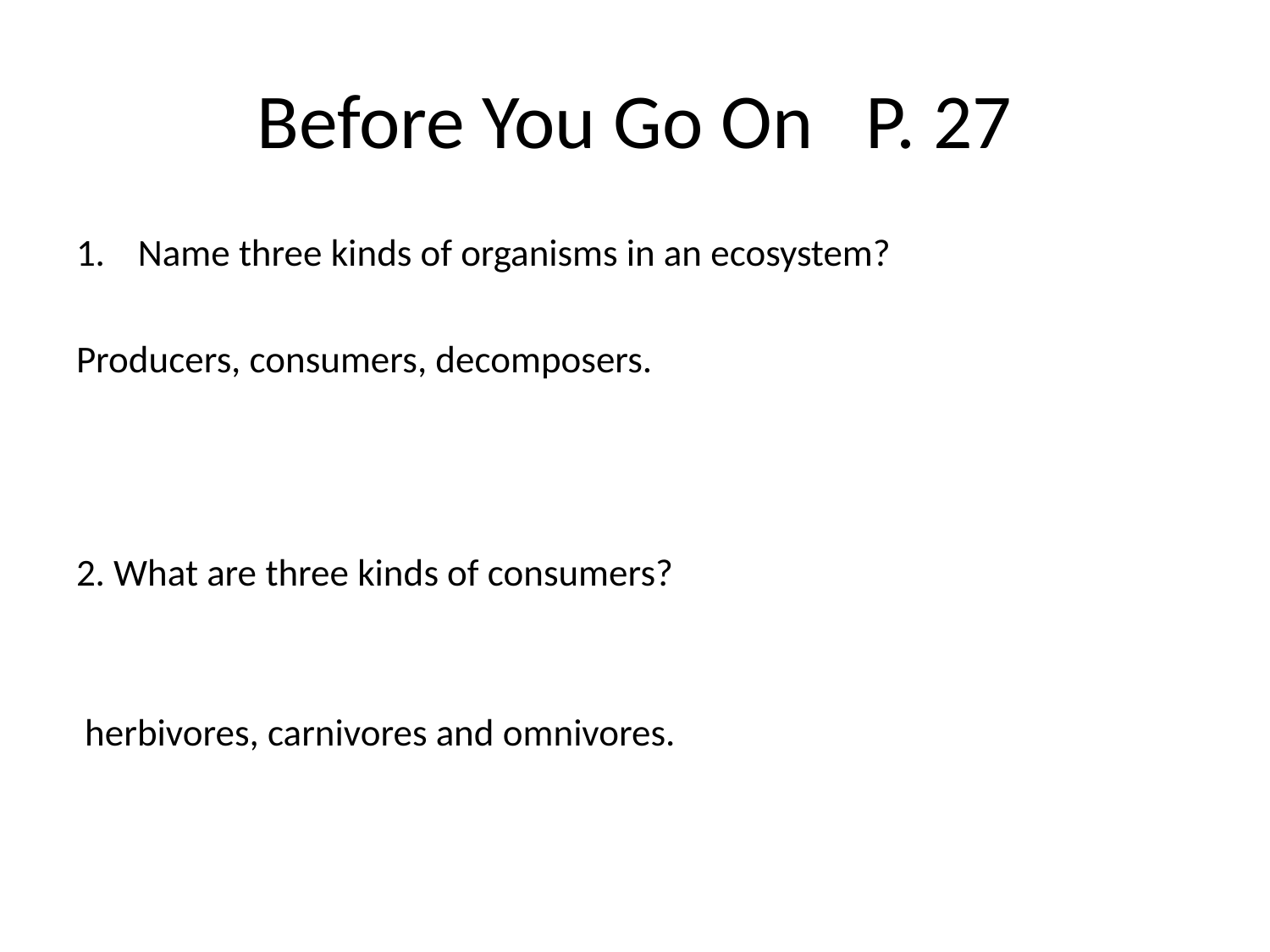

# Before You Go On   P. 27
Name three kinds of organisms in an ecosystem?

Producers, consumers, decomposers.

2. What are three kinds of consumers?

 herbivores, carnivores and omnivores.